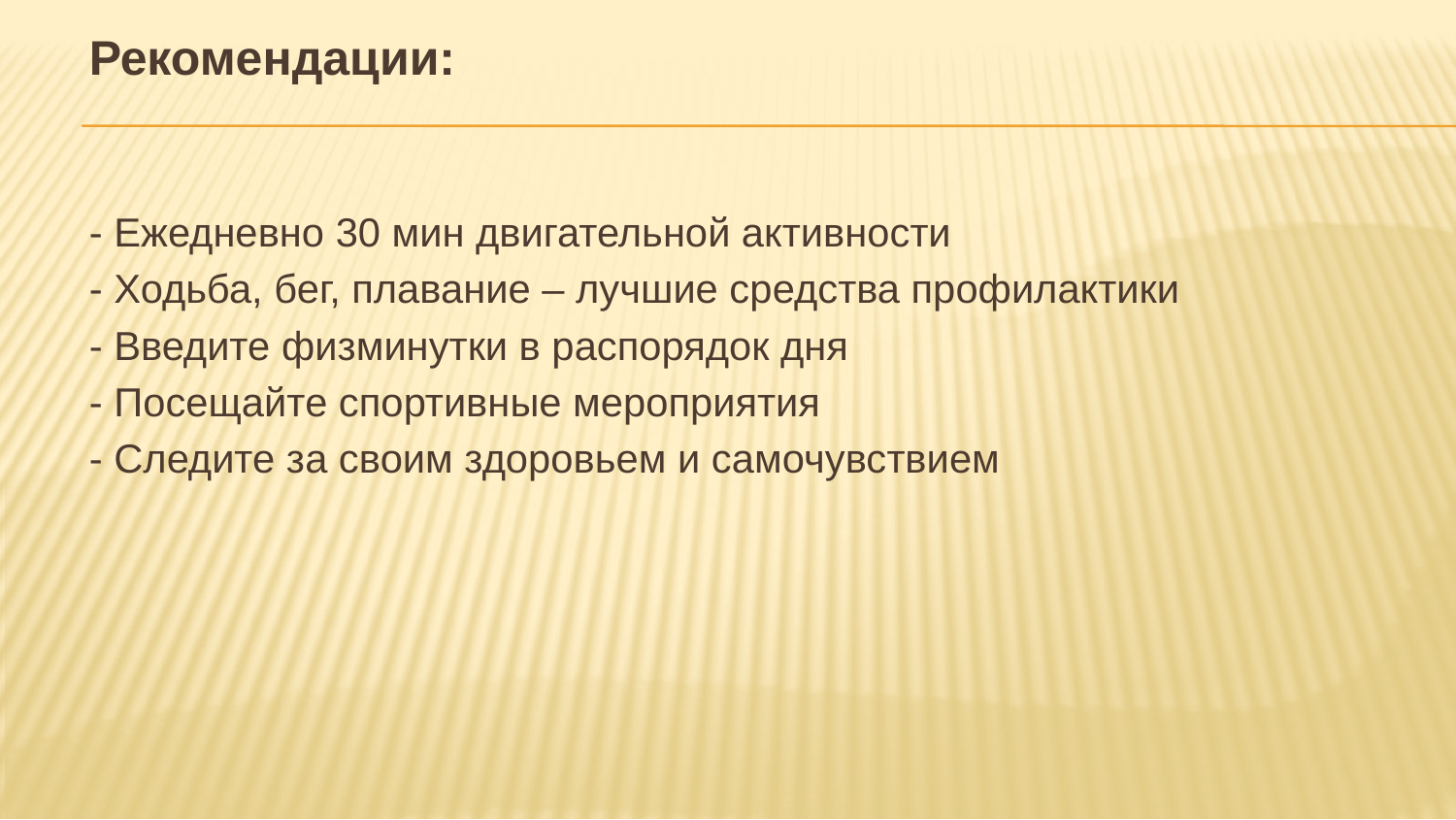

Рекомендации:

- Ежедневно 30 мин двигательной активности
- Ходьба, бег, плавание – лучшие средства профилактики
- Введите физминутки в распорядок дня
- Посещайте спортивные мероприятия
- Следите за своим здоровьем и самочувствием

#